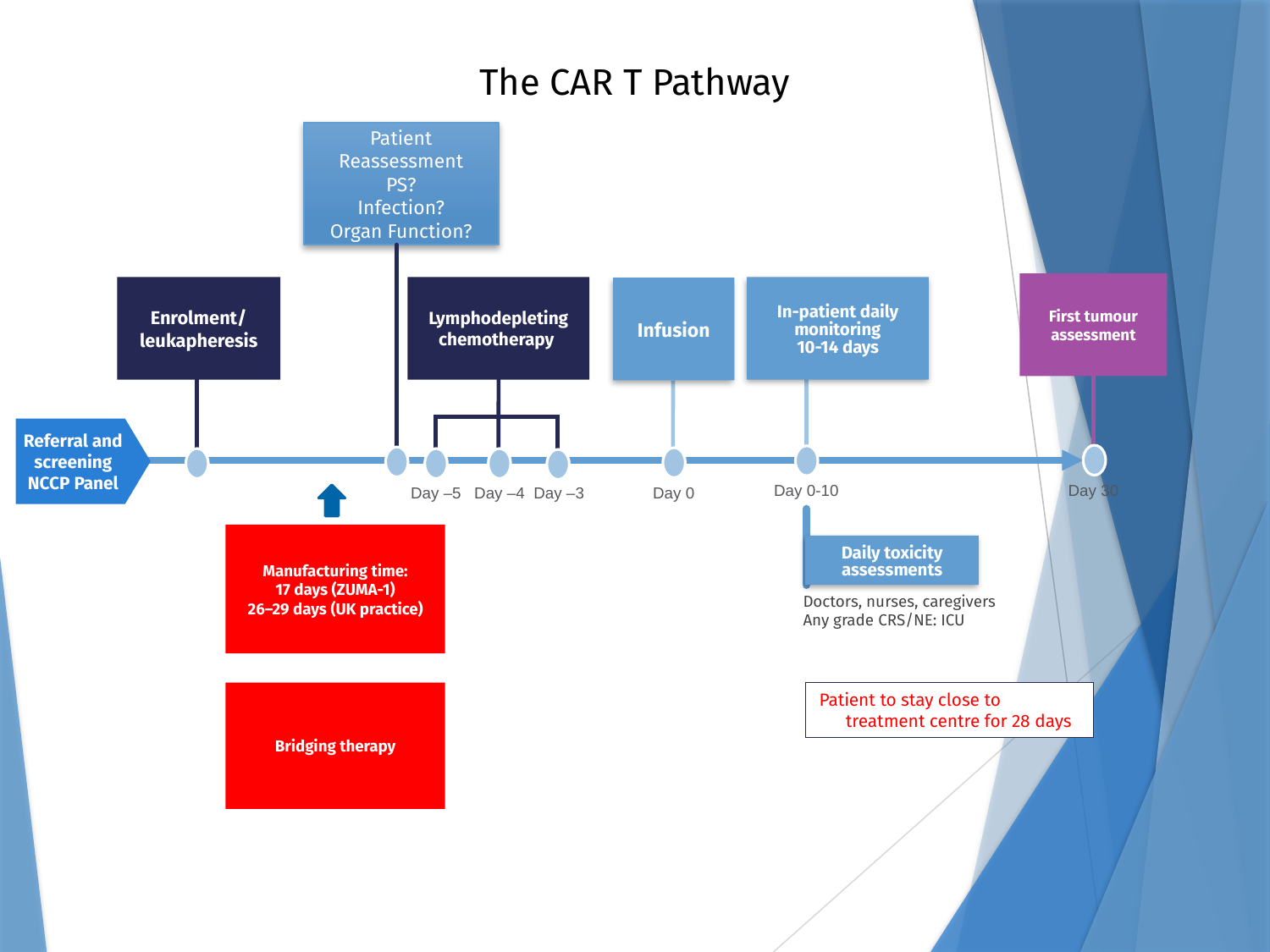

# The CAR T Pathway
Patient Reassessment
PS?
Infection?
Organ Function?
First tumour assessment
Enrolment/
leukapheresis
Lymphodepleting chemotherapy
In-patient daily monitoring
10-14 days
Infusion
Referral and screening
NCCP Panel

Day 30
Day 0-10

Day –4
Day –3
Day 0
Day –5
Manufacturing time:
17 days (ZUMA-1)
26–29 days (UK practice)
Daily toxicity assessments
Doctors, nurses, caregivers
Any grade CRS/NE: ICU
Bridging therapy
Patient to stay close to                      treatment centre for 28 days